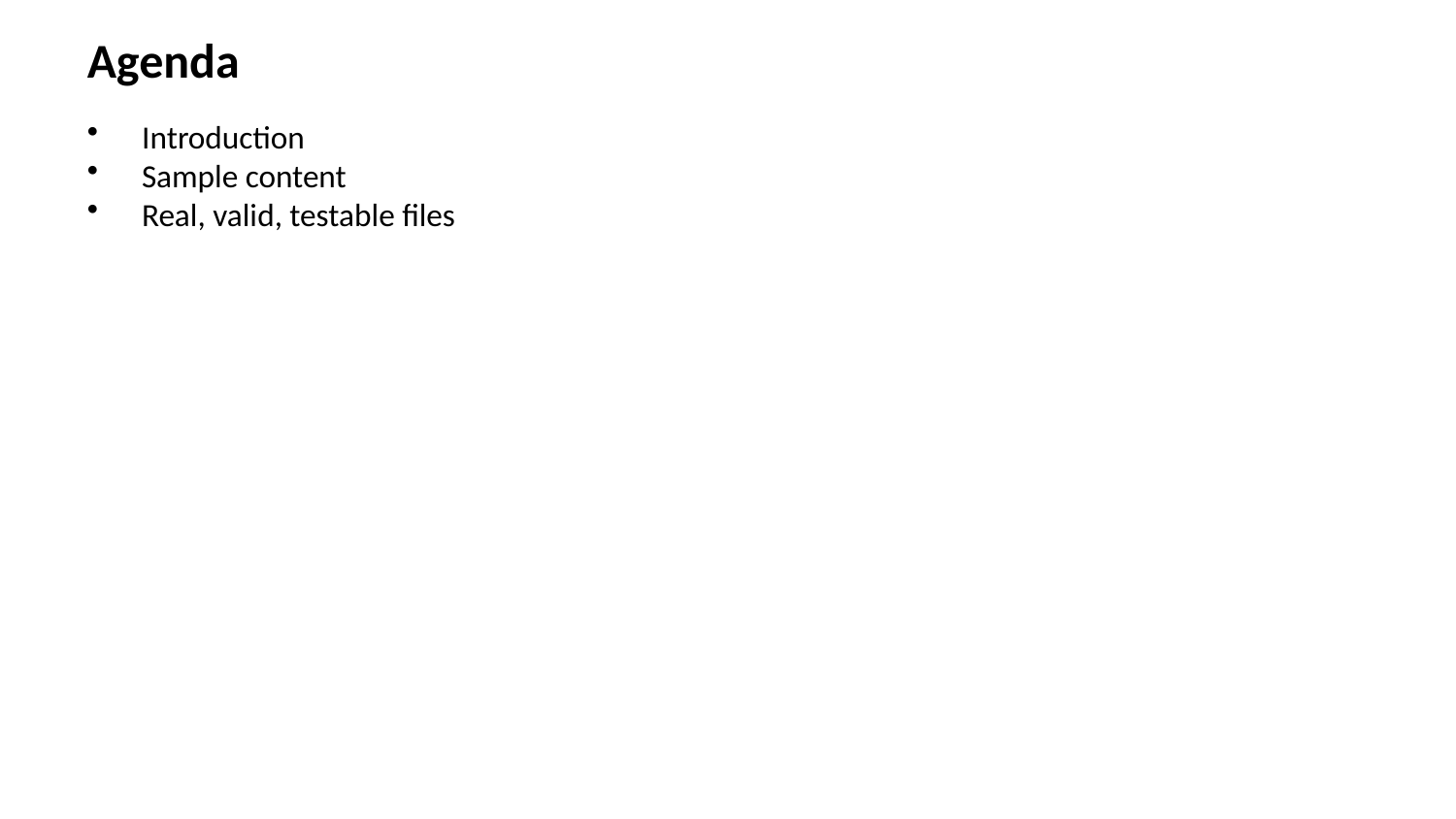

Agenda
Introduction
Sample content
Real, valid, testable files